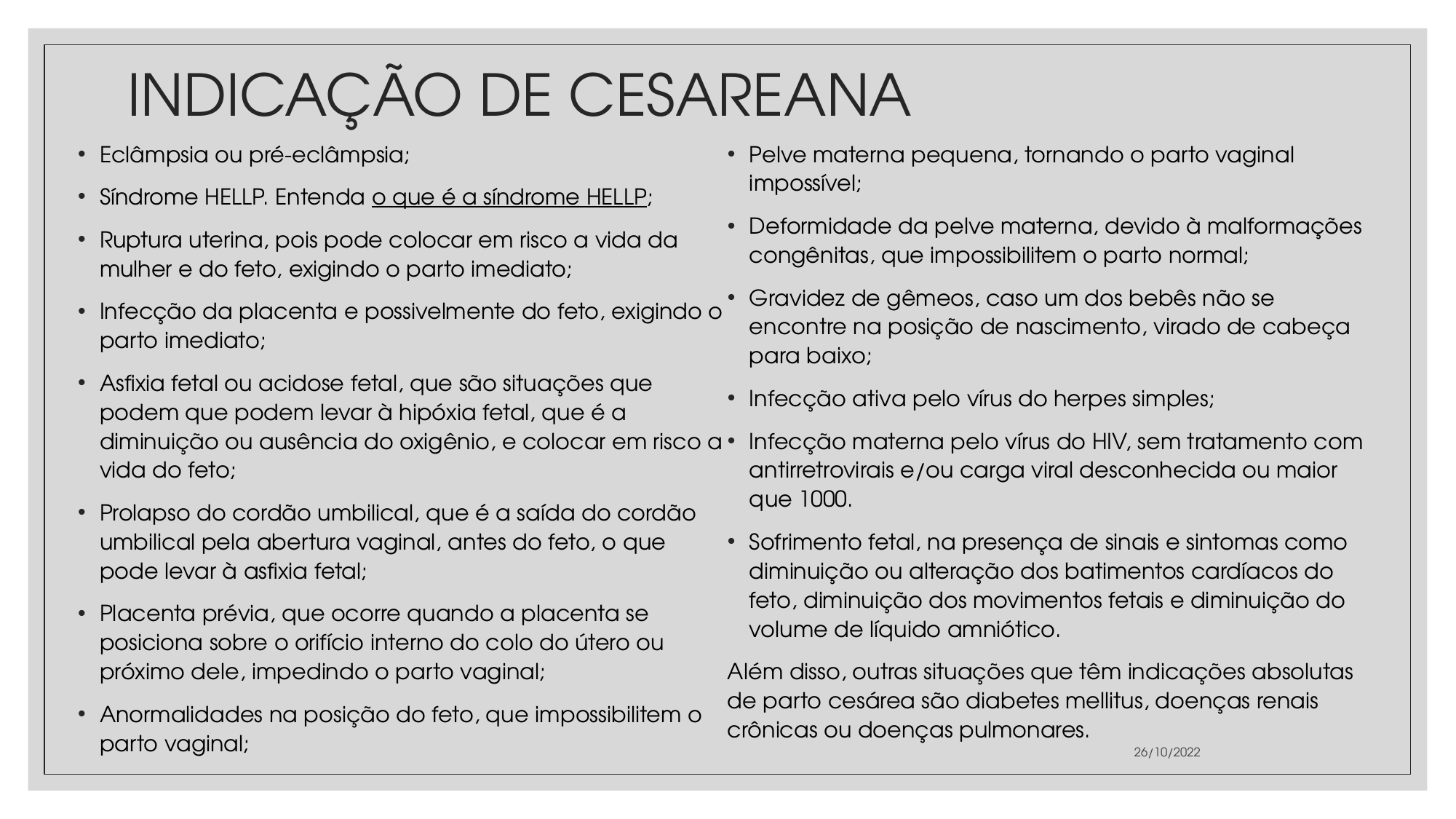

# INDICAÇÃO DE CESAREANA
Eclâmpsia ou pré-eclâmpsia;
Síndrome HELLP. Entenda o que é a síndrome HELLP;
Ruptura uterina, pois pode colocar em risco a vida da mulher e do feto, exigindo o parto imediato;
Infecção da placenta e possivelmente do feto, exigindo o parto imediato;
Asfixia fetal ou acidose fetal, que são situações que podem que podem levar à hipóxia fetal, que é a diminuição ou ausência do oxigênio, e colocar em risco a vida do feto;
Prolapso do cordão umbilical, que é a saída do cordão umbilical pela abertura vaginal, antes do feto, o que pode levar à asfixia fetal;
Placenta prévia, que ocorre quando a placenta se posiciona sobre o orifício interno do colo do útero ou próximo dele, impedindo o parto vaginal;
Anormalidades na posição do feto, que impossibilitem o parto vaginal;
Pelve materna pequena, tornando o parto vaginal impossível;
Deformidade da pelve materna, devido à malformações congênitas, que impossibilitem o parto normal;
Gravidez de gêmeos, caso um dos bebês não se encontre na posição de nascimento, virado de cabeça para baixo;
Infecção ativa pelo vírus do herpes simples;
Infecção materna pelo vírus do HIV, sem tratamento com antirretrovirais e/ou carga viral desconhecida ou maior que 1000.
Sofrimento fetal, na presença de sinais e sintomas como diminuição ou alteração dos batimentos cardíacos do feto, diminuição dos movimentos fetais e diminuição do volume de líquido amniótico.
Além disso, outras situações que têm indicações absolutas de parto cesárea são diabetes mellitus, doenças renais crônicas ou doenças pulmonares.

26/10/2022